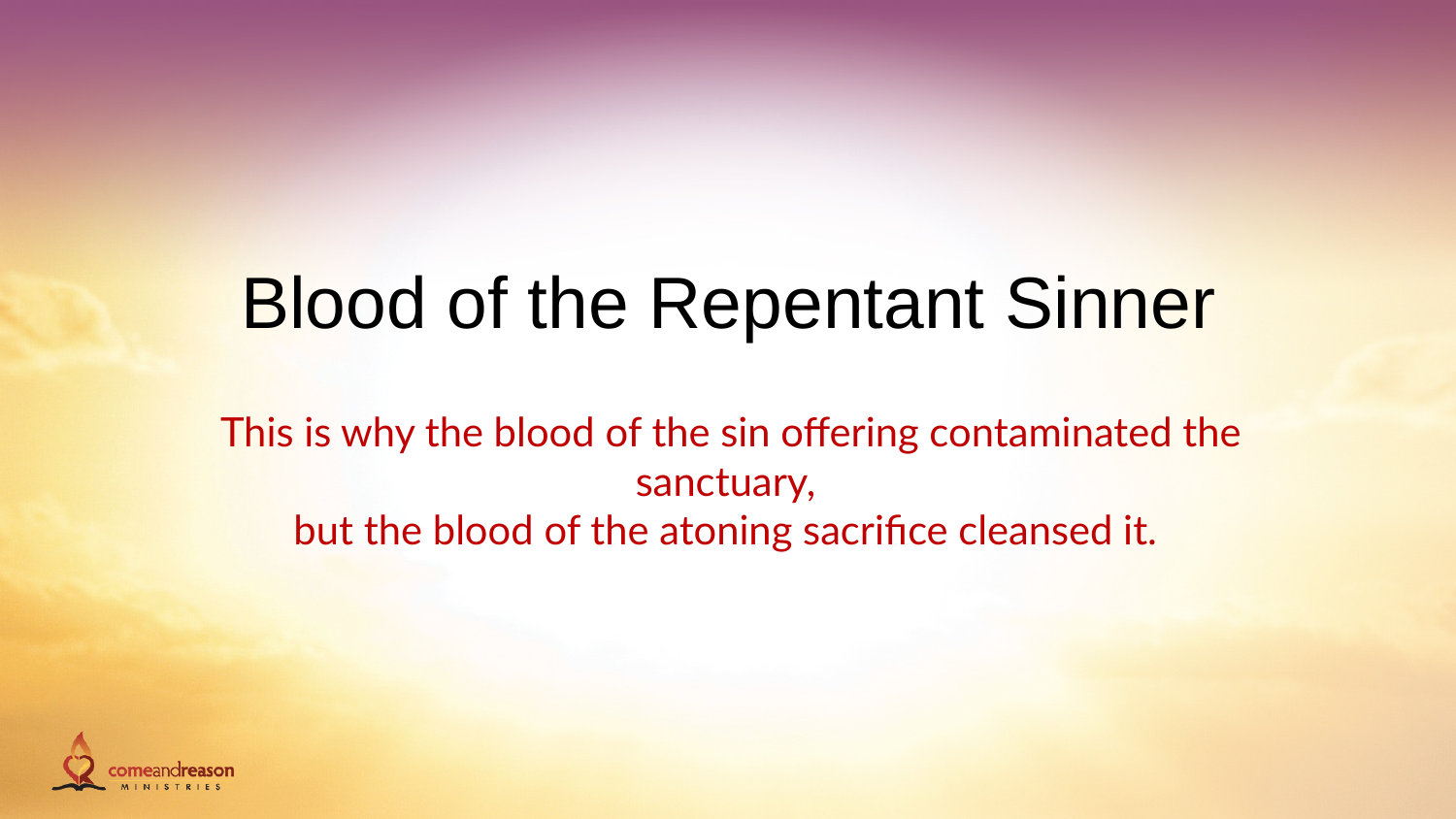

# Blood of the Repentant Sinner
This is why the blood of the sin offering contaminated the sanctuary,
but the blood of the atoning sacrifice cleansed it.